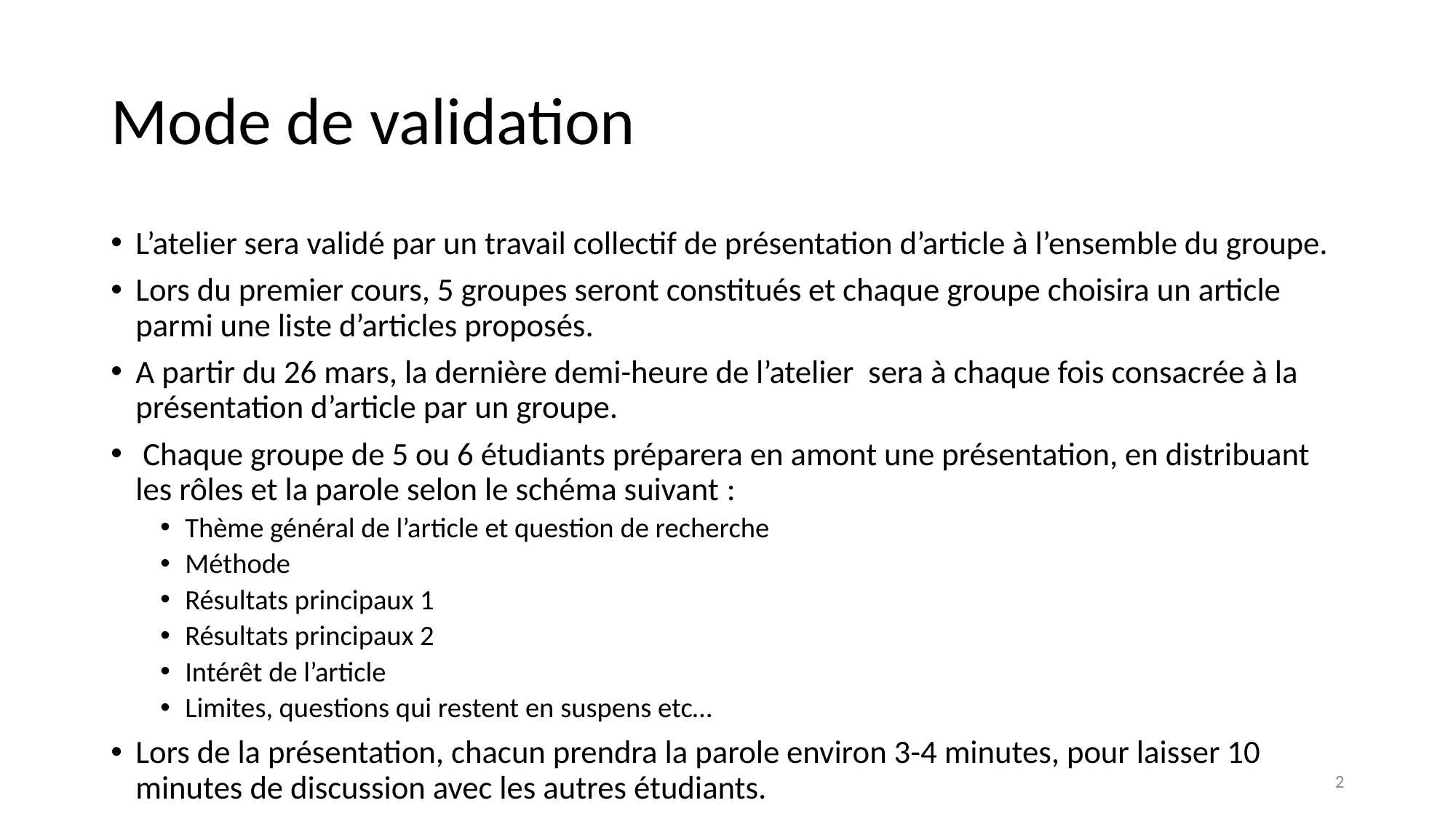

# Mode de validation

L’atelier sera validé par un travail collectif de présentation d’article à l’ensemble du groupe.
Lors du premier cours, 5 groupes seront constitués et chaque groupe choisira un article parmi une liste d’articles proposés.
A partir du 26 mars, la dernière demi-heure de l’atelier  sera à chaque fois consacrée à la présentation d’article par un groupe.
 Chaque groupe de 5 ou 6 étudiants préparera en amont une présentation, en distribuant les rôles et la parole selon le schéma suivant :
Thème général de l’article et question de recherche
Méthode
Résultats principaux 1
Résultats principaux 2
Intérêt de l’article
Limites, questions qui restent en suspens etc…
Lors de la présentation, chacun prendra la parole environ 3-4 minutes, pour laisser 10 minutes de discussion avec les autres étudiants.
2